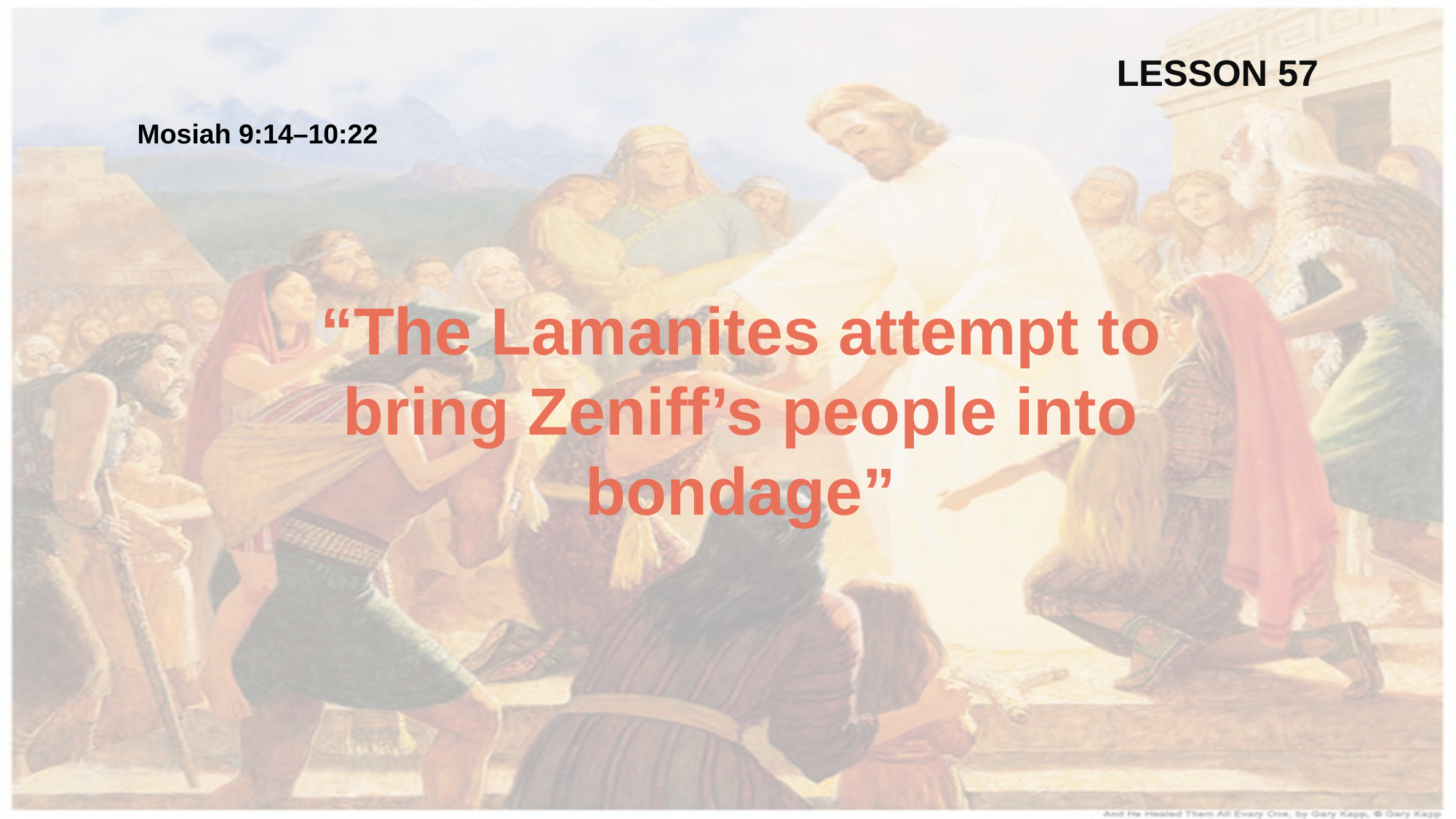

LESSON 57

Mosiah 9:14–10:22
“The Lamanites attempt to bring Zeniff’s people into bondage”